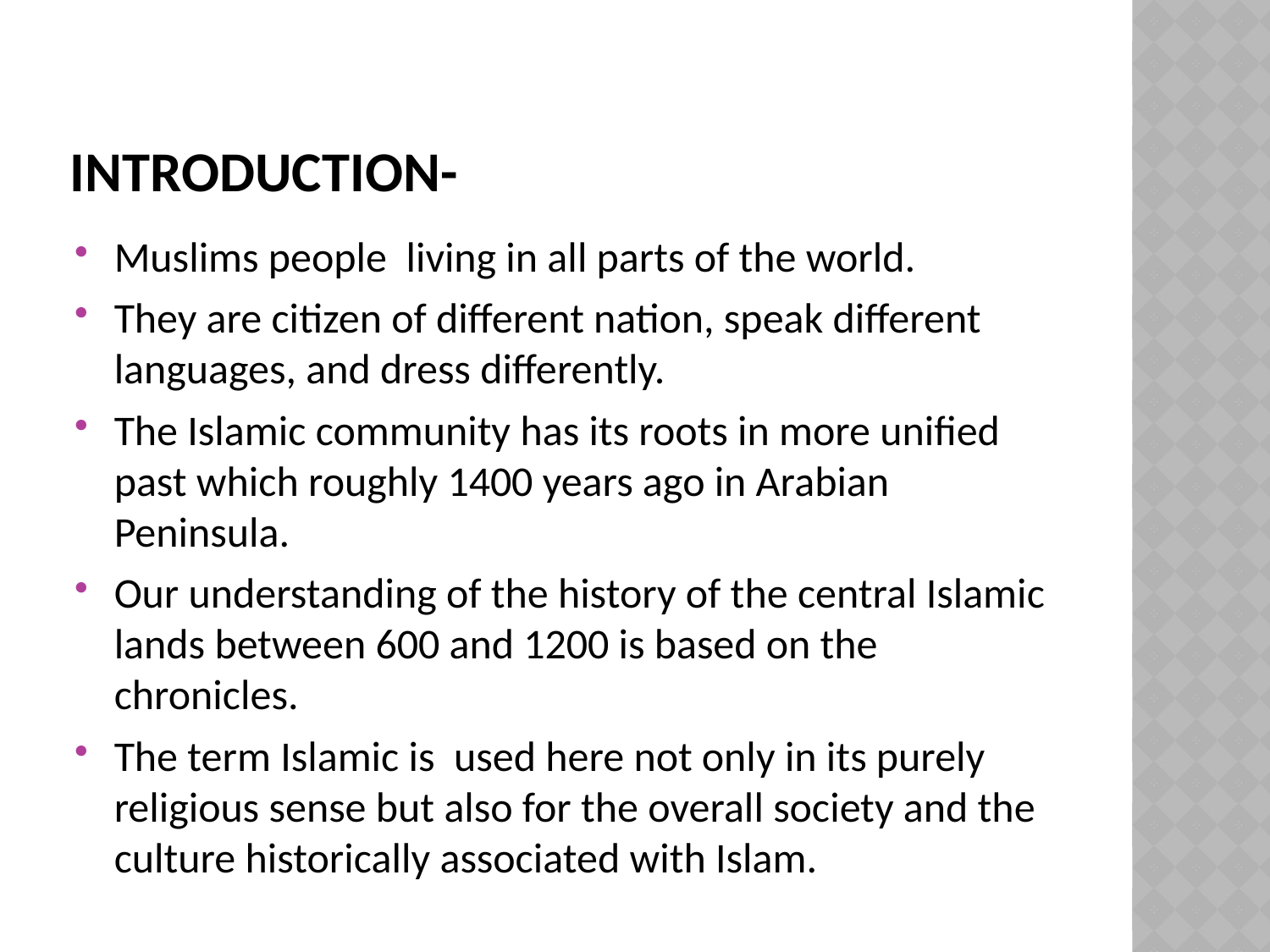

# introduction-
Muslims people  living in all parts of the world.
They are citizen of different nation, speak different languages, and dress differently.
The Islamic community has its roots in more unified past which roughly 1400 years ago in Arabian Peninsula.
Our understanding of the history of the central Islamic lands between 600 and 1200 is based on the chronicles.
The term Islamic is  used here not only in its purely religious sense but also for the overall society and the culture historically associated with Islam.